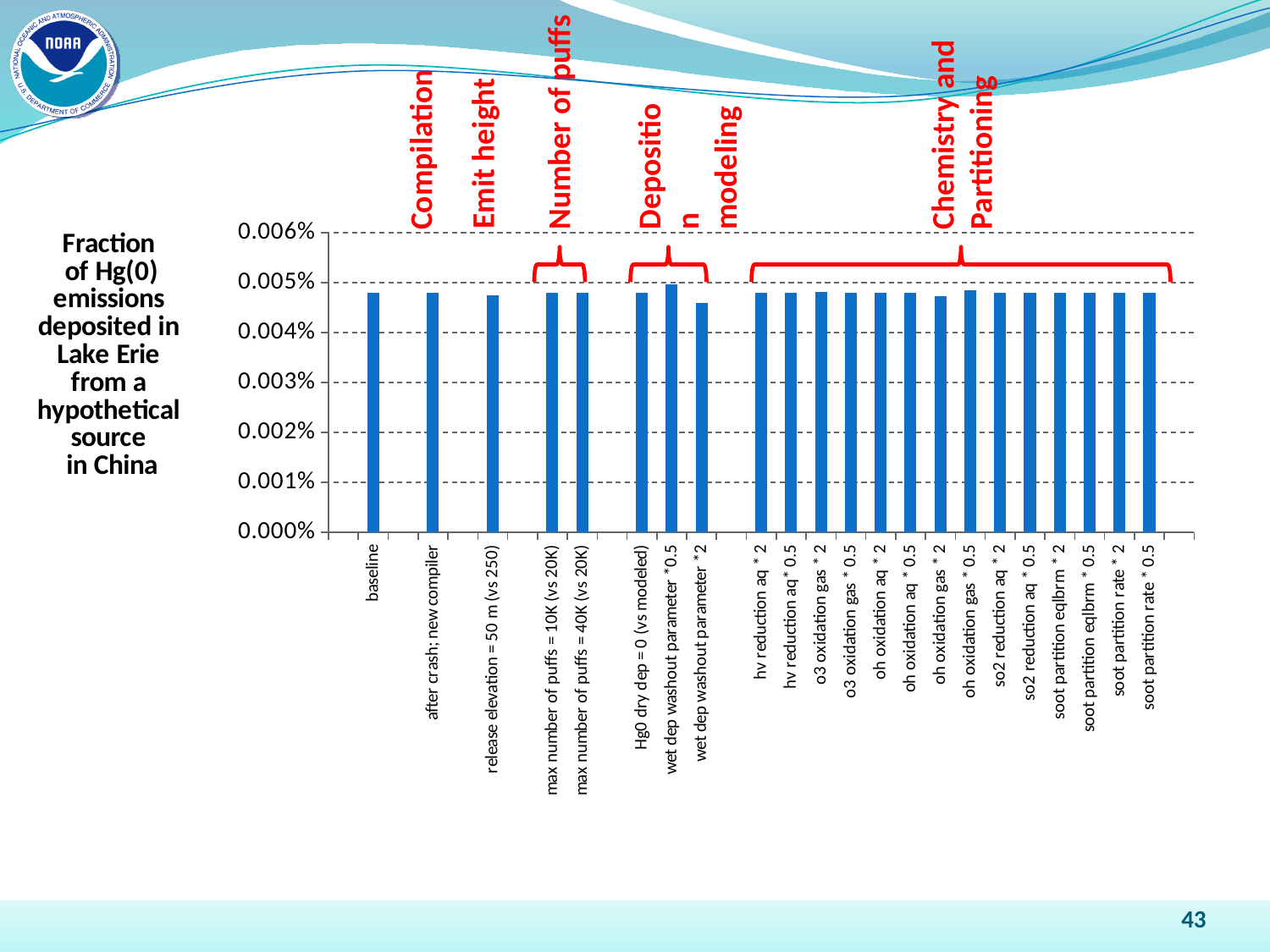

Chemistry and Partitioning
Number of puffs
Deposition modeling
Compilation
Emit height

### Chart

| Category | g_Hg_T_Lk_Erie |
|---|---|
|  | None |
| baseline | 4.807916342984841e-05 |
|  | None |
| after crash; new compiler | 4.8070776255707776e-05 |
|  | None |
| release elevation = 50 m (vs 250) | 4.744292237442924e-05 |
|  | None |
| max number of puffs = 10K (vs 20K) | 4.8070776255707776e-05 |
| max number of puffs = 40K (vs 20K) | 4.8070776255707776e-05 |
|  | None |
| Hg0 dry dep = 0 (vs modeled) | 4.805936073059362e-05 |
| wet dep washout parameter *0.5 | 4.965753424657537e-05 |
| wet dep washout parameter *2 | 4.605022831050229e-05 |
|  | None |
| hv reduction aq * 2 | 4.8070776255707776e-05 |
| hv reduction aq* 0.5 | 4.8070776255707776e-05 |
| o3 oxidation gas * 2 | 4.817351598173517e-05 |
| o3 oxidation gas * 0.5 | 4.800228310502284e-05 |
| oh oxidation aq * 2 | 4.8070776255707776e-05 |
| oh oxidation aq * 0.5 | 4.8070776255707776e-05 |
| oh oxidation gas * 2 | 4.7294520547945235e-05 |
| oh oxidation gas * 0.5 | 4.8447488584474886e-05 |
| so2 reduction aq * 2 | 4.8070776255707776e-05 |
| so2 reduction aq * 0.5 | 4.8082191780821934e-05 |
| soot partition eqlbrm * 2 | 4.8082191780821934e-05 |
| soot partition eqlbrm * 0.5 | 4.8082191780821934e-05 |
| soot partition rate * 2 | 4.80936073059361e-05 |
| soot partition rate * 0.5 | 4.805936073059362e-05 |

43